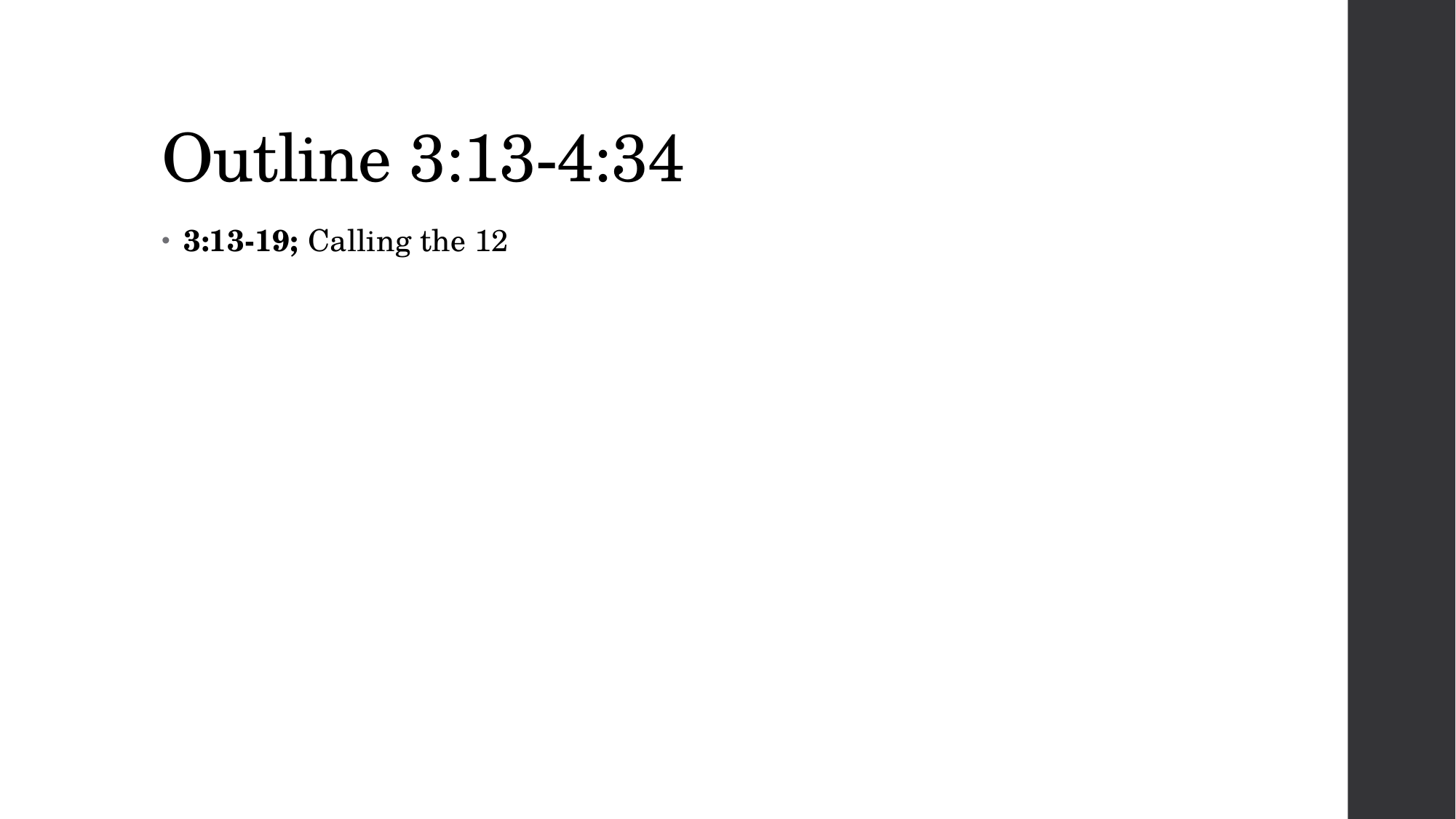

# Outline 3:13-4:34
3:13-19; Calling the 12